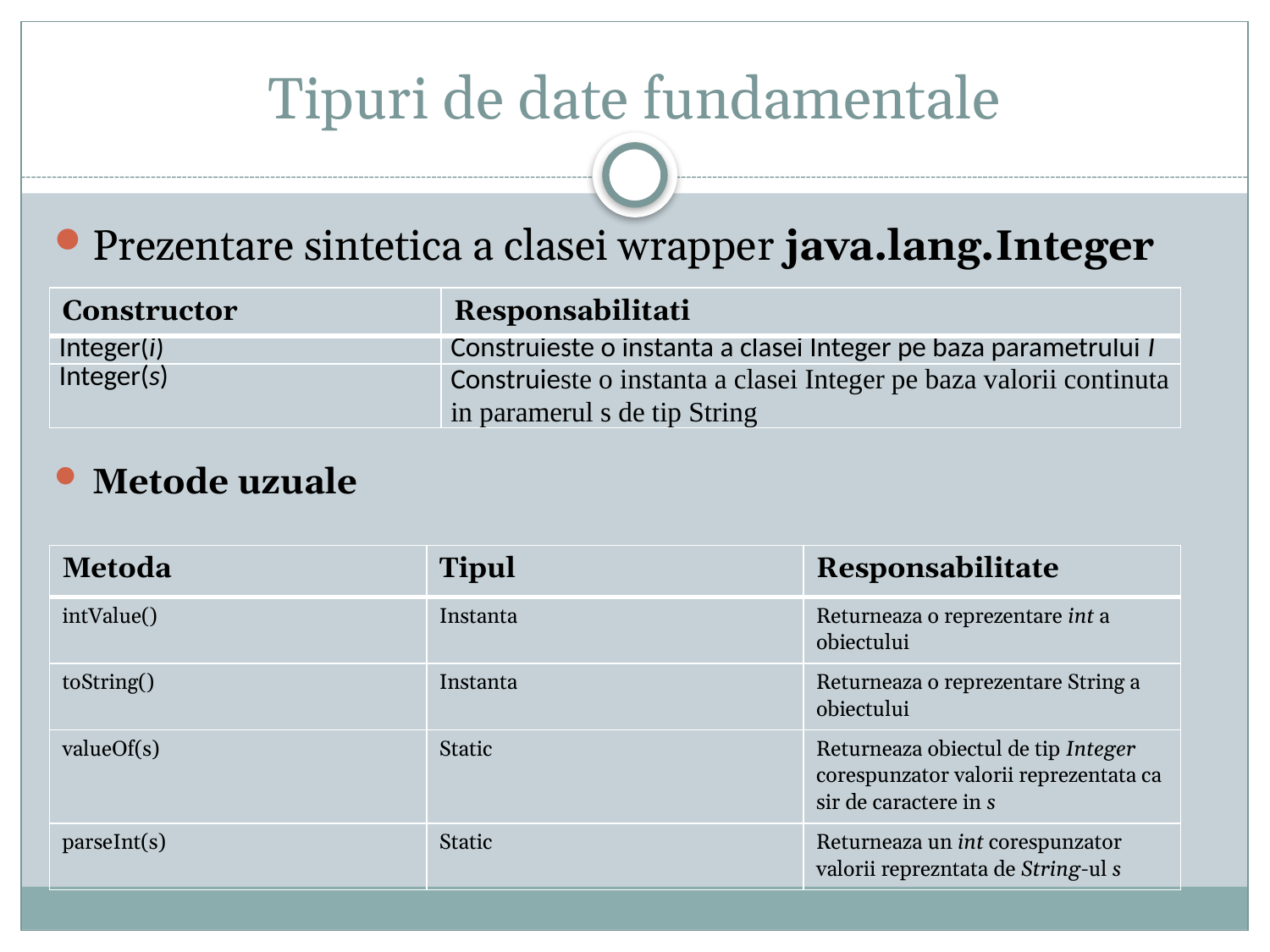

# Tipuri de date fundamentale
Prezentare sintetica a clasei wrapper java.lang.Integer

Metode uzuale

| Constructor | Responsabilitati |
| --- | --- |
| Integer(i) | Construieste o instanta a clasei Integer pe baza parametrului I |
| Integer(s) | Construieste o instanta a clasei Integer pe baza valorii continuta in paramerul s de tip String |
| Metoda | Tipul | Responsabilitate |
| --- | --- | --- |
| intValue() | Instanta | Returneaza o reprezentare int a obiectului |
| toString() | Instanta | Returneaza o reprezentare String a obiectului |
| valueOf(s) | Static | Returneaza obiectul de tip Integer corespunzator valorii reprezentata ca sir de caractere in s |
| parseInt(s) | Static | Returneaza un int corespunzator valorii reprezntata de String-ul s |